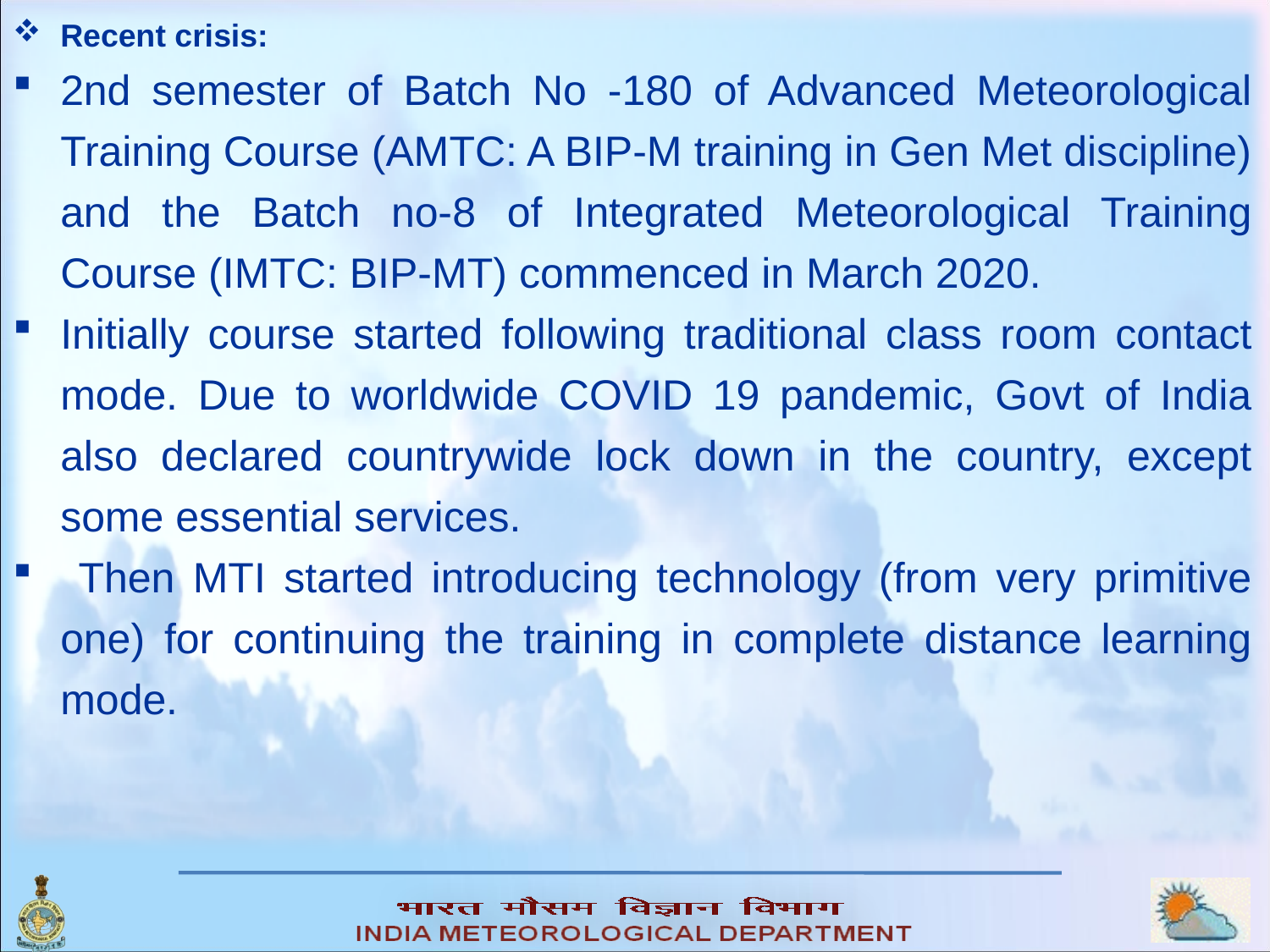

Recent crisis:
2nd semester of Batch No -180 of Advanced Meteorological Training Course (AMTC: A BIP-M training in Gen Met discipline) and the Batch no-8 of Integrated Meteorological Training Course (IMTC: BIP-MT) commenced in March 2020.
Initially course started following traditional class room contact mode. Due to worldwide COVID 19 pandemic, Govt of India also declared countrywide lock down in the country, except some essential services.
 Then MTI started introducing technology (from very primitive one) for continuing the training in complete distance learning mode.